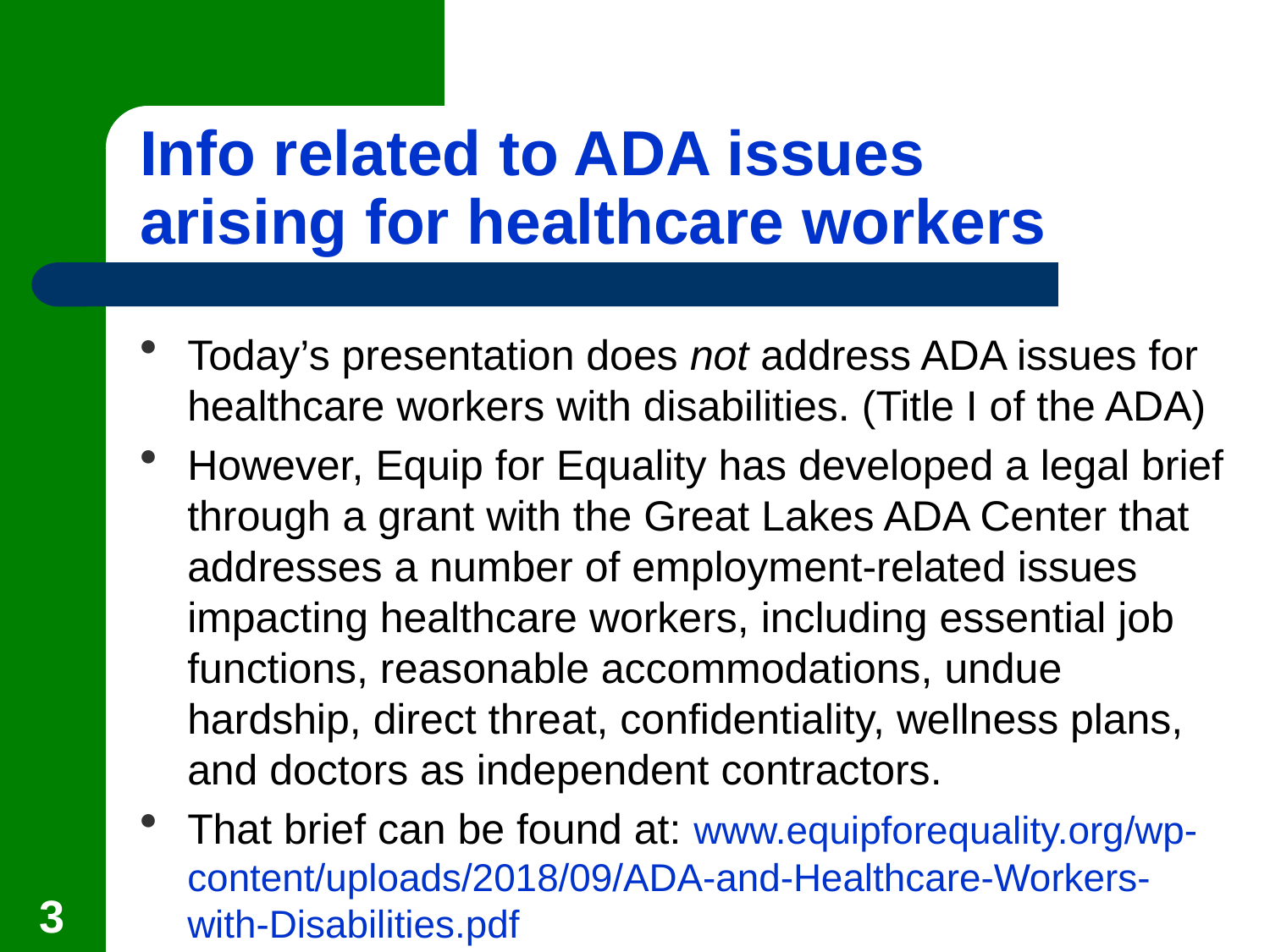

# Info related to ADA issues   arising for healthcare workers
Today’s presentation does not address ADA issues for healthcare workers with disabilities. (Title I of the ADA)
However, Equip for Equality has developed a legal brief through a grant with the Great Lakes ADA Center that addresses a number of employment-related issues impacting healthcare workers, including essential job functions, reasonable accommodations, undue hardship, direct threat, confidentiality, wellness plans, and doctors as independent contractors.
That brief can be found at: www.equipforequality.org/wp-content/uploads/2018/09/ADA-and-Healthcare-Workers-with-Disabilities.pdf

3